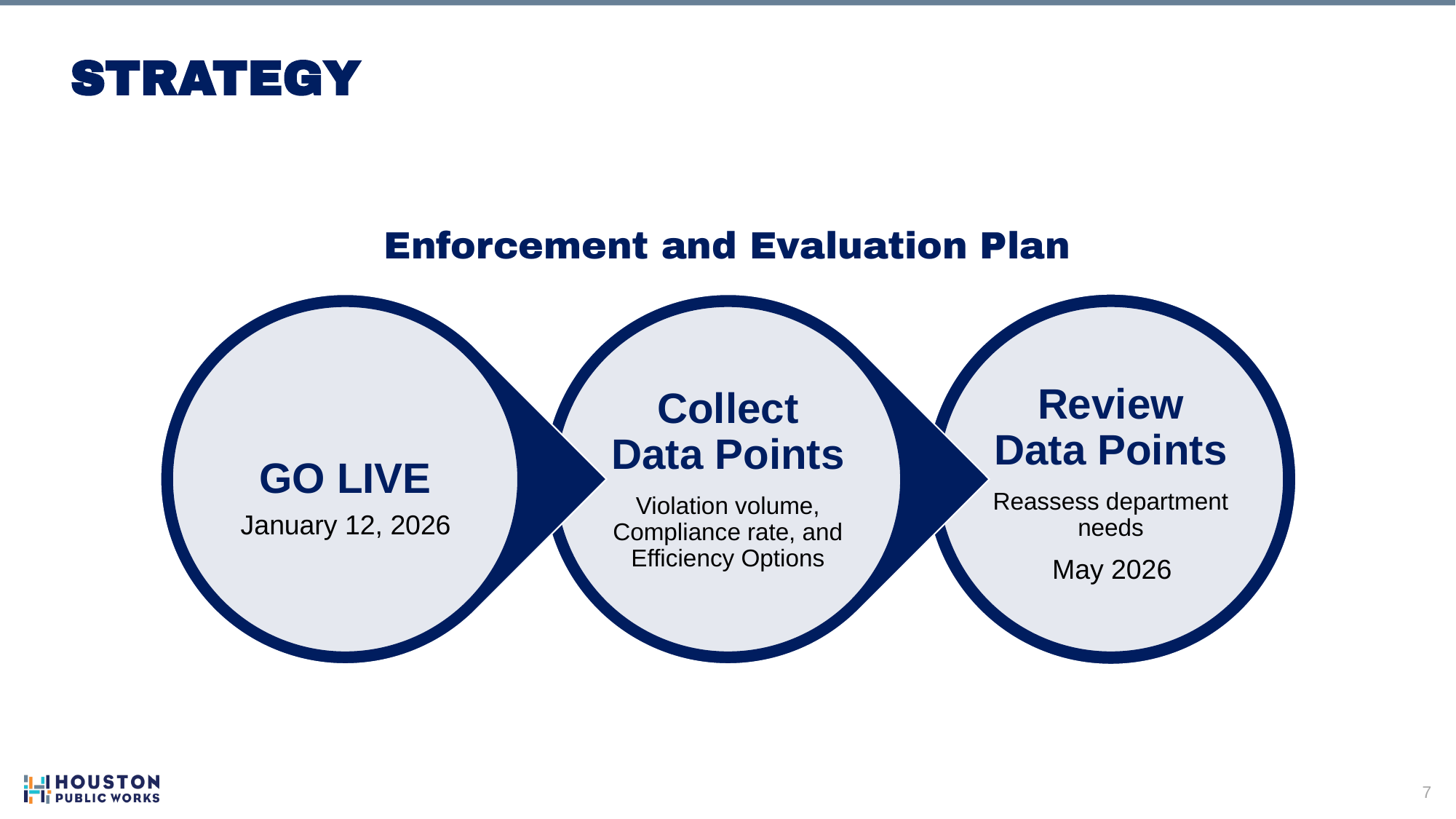

strategy
Review Data Points
Reassess department needs

Collect Data Points
Violation volume, Compliance rate, and Efficiency Options
GO LIVE
Enforcement and Evaluation Plan
January 12, 2026
May 2026